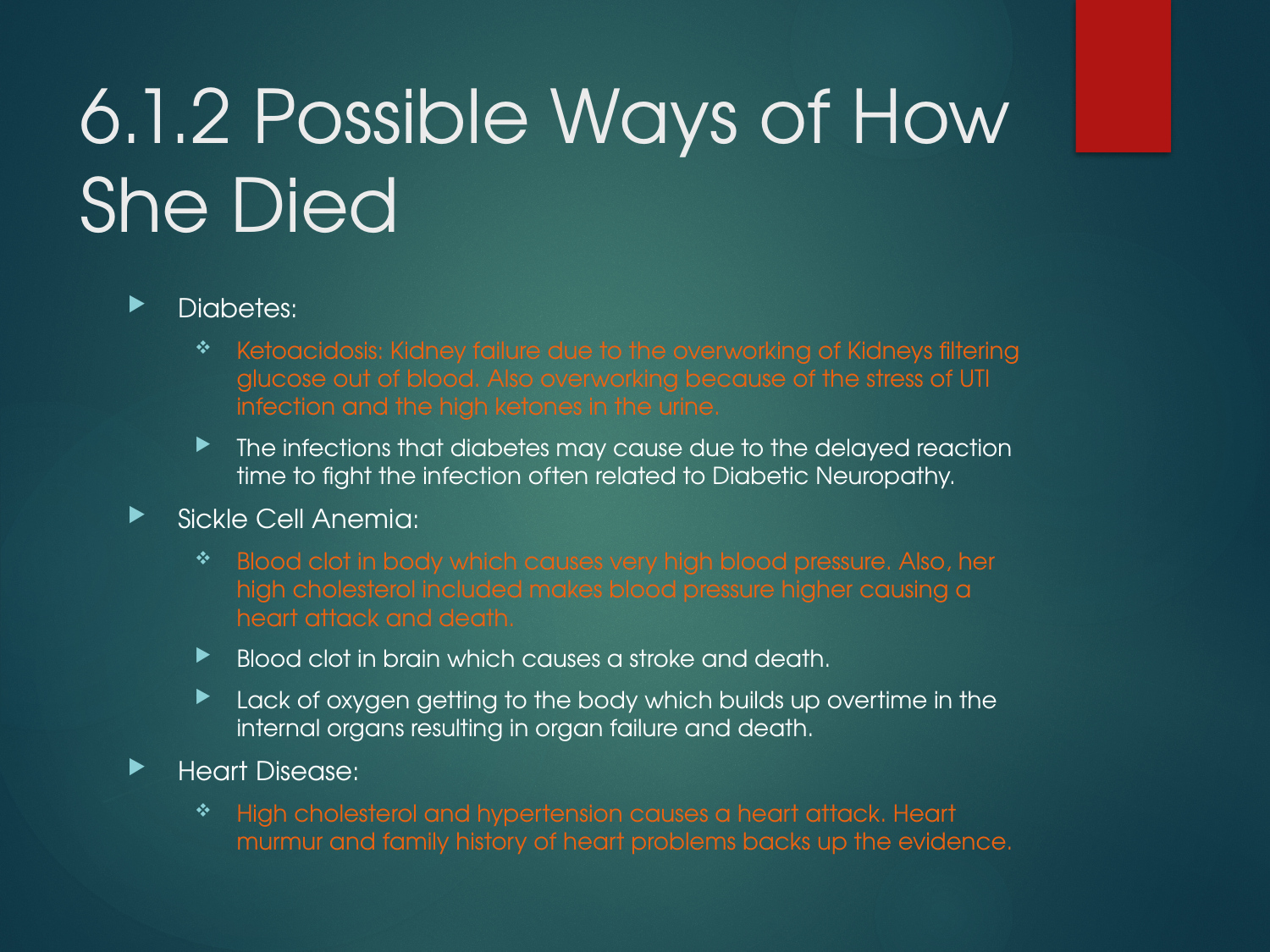

# 6.1.2 Possible Ways of How She Died
Diabetes:
Ketoacidosis: Kidney failure due to the overworking of Kidneys filtering glucose out of blood. Also overworking because of the stress of UTI infection and the high ketones in the urine.
The infections that diabetes may cause due to the delayed reaction time to fight the infection often related to Diabetic Neuropathy.
Sickle Cell Anemia:
Blood clot in body which causes very high blood pressure. Also, her high cholesterol included makes blood pressure higher causing a heart attack and death.
Blood clot in brain which causes a stroke and death.
Lack of oxygen getting to the body which builds up overtime in the internal organs resulting in organ failure and death.
Heart Disease:
High cholesterol and hypertension causes a heart attack. Heart murmur and family history of heart problems backs up the evidence.